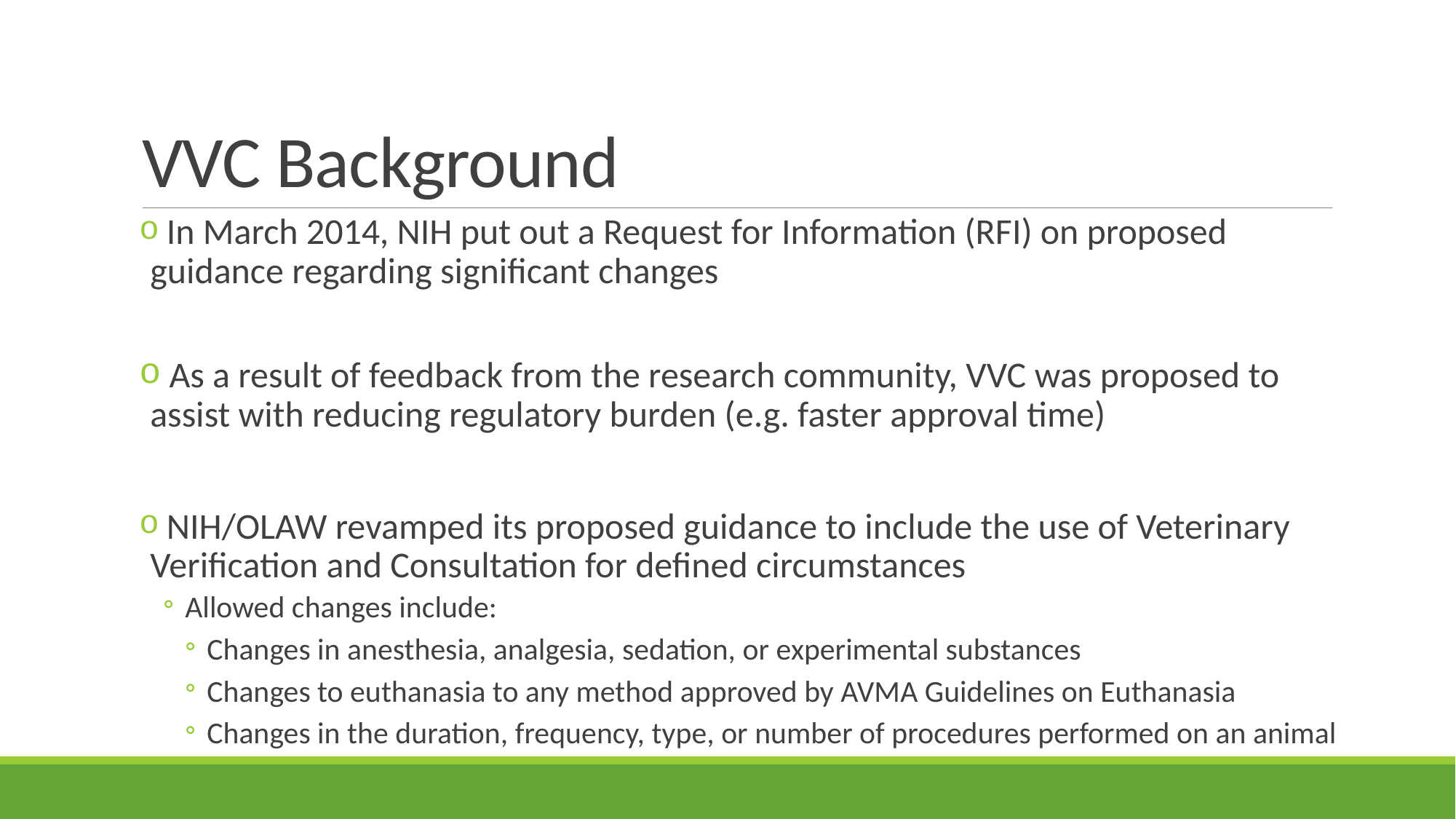

# VVC Background
 In March 2014, NIH put out a Request for Information (RFI) on proposed guidance regarding significant changes

 As a result of feedback from the research community, VVC was proposed to assist with reducing regulatory burden (e.g. faster approval time)

 NIH/OLAW revamped its proposed guidance to include the use of Veterinary Verification and Consultation for defined circumstances
Allowed changes include:
Changes in anesthesia, analgesia, sedation, or experimental substances
Changes to euthanasia to any method approved by AVMA Guidelines on Euthanasia
Changes in the duration, frequency, type, or number of procedures performed on an animal